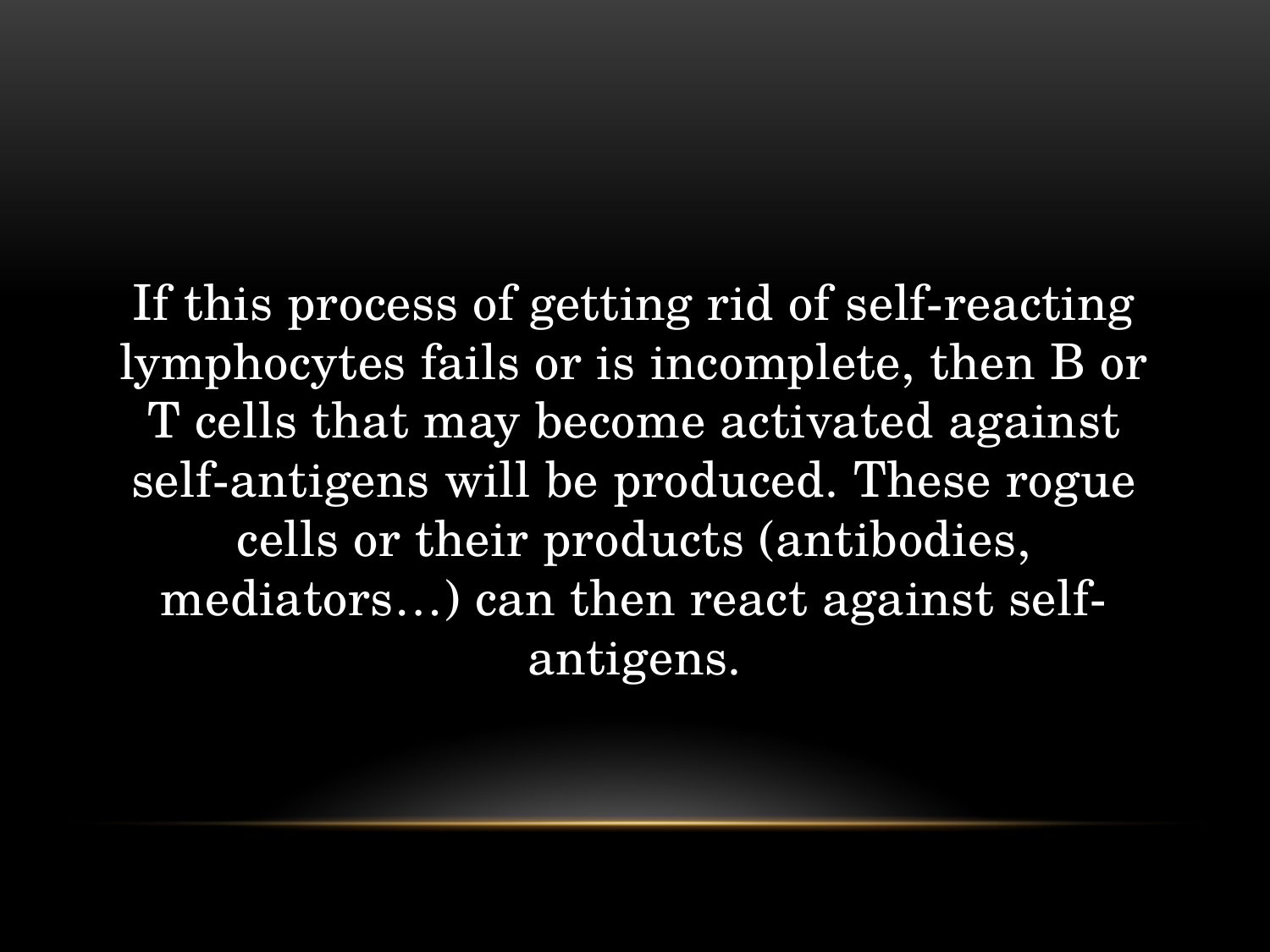

If this process of getting rid of self-reacting lymphocytes fails or is incomplete, then B or T cells that may become activated against self-antigens will be produced. These rogue cells or their products (antibodies, mediators…) can then react against self-antigens.